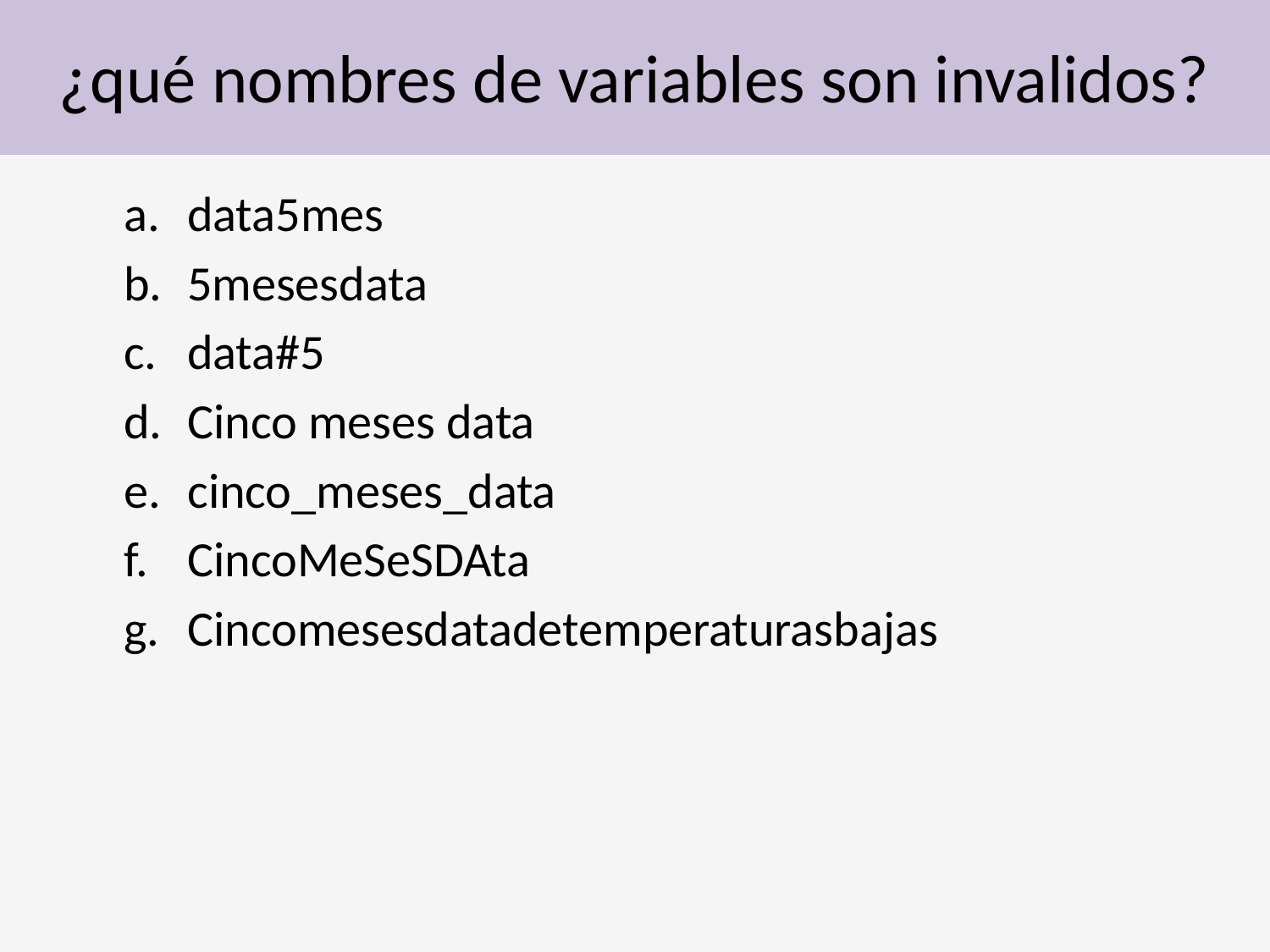

# ¿qué nombres de variables son invalidos?

data5mes
5mesesdata
data#5
Cinco meses data
cinco_meses_data
CincoMeSeSDAta
Cincomesesdatadetemperaturasbajas